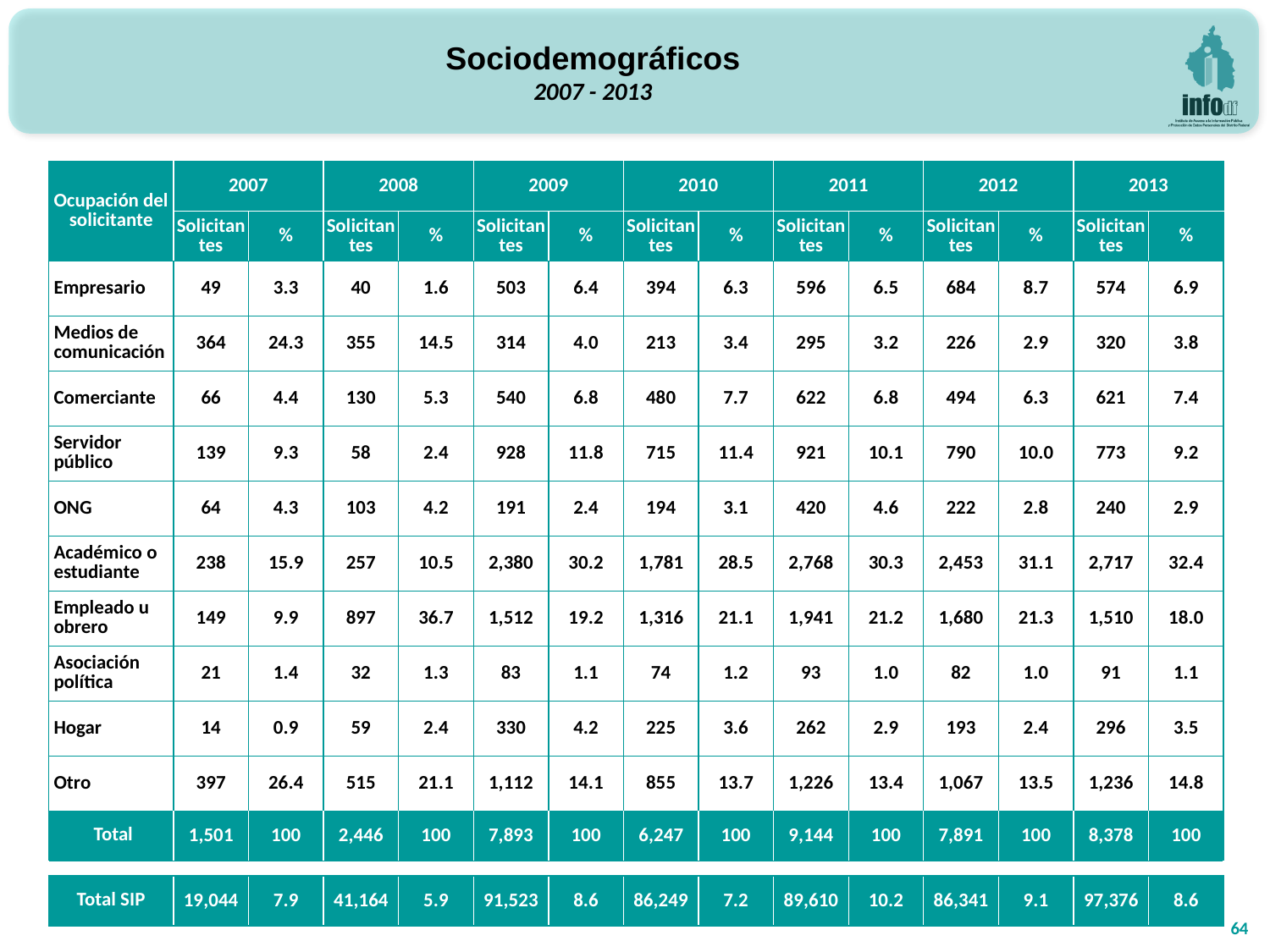

Sociodemográficos
2007 - 2013
| Ocupación del solicitante | 2007 |  | 2008 |  | 2009 |  | 2010 |  | 2011 |  | 2012 |  | 2013 |  |
| --- | --- | --- | --- | --- | --- | --- | --- | --- | --- | --- | --- | --- | --- | --- |
|  | Solicitantes | % | Solicitantes | % | Solicitantes | % | Solicitantes | % | Solicitantes | % | Solicitantes | % | Solicitantes | % |
| Empresario | 49 | 3.3 | 40 | 1.6 | 503 | 6.4 | 394 | 6.3 | 596 | 6.5 | 684 | 8.7 | 574 | 6.9 |
| Medios de comunicación | 364 | 24.3 | 355 | 14.5 | 314 | 4.0 | 213 | 3.4 | 295 | 3.2 | 226 | 2.9 | 320 | 3.8 |
| Comerciante | 66 | 4.4 | 130 | 5.3 | 540 | 6.8 | 480 | 7.7 | 622 | 6.8 | 494 | 6.3 | 621 | 7.4 |
| Servidor público | 139 | 9.3 | 58 | 2.4 | 928 | 11.8 | 715 | 11.4 | 921 | 10.1 | 790 | 10.0 | 773 | 9.2 |
| ONG | 64 | 4.3 | 103 | 4.2 | 191 | 2.4 | 194 | 3.1 | 420 | 4.6 | 222 | 2.8 | 240 | 2.9 |
| Académico o estudiante | 238 | 15.9 | 257 | 10.5 | 2,380 | 30.2 | 1,781 | 28.5 | 2,768 | 30.3 | 2,453 | 31.1 | 2,717 | 32.4 |
| Empleado u obrero | 149 | 9.9 | 897 | 36.7 | 1,512 | 19.2 | 1,316 | 21.1 | 1,941 | 21.2 | 1,680 | 21.3 | 1,510 | 18.0 |
| Asociación política | 21 | 1.4 | 32 | 1.3 | 83 | 1.1 | 74 | 1.2 | 93 | 1.0 | 82 | 1.0 | 91 | 1.1 |
| Hogar | 14 | 0.9 | 59 | 2.4 | 330 | 4.2 | 225 | 3.6 | 262 | 2.9 | 193 | 2.4 | 296 | 3.5 |
| Otro | 397 | 26.4 | 515 | 21.1 | 1,112 | 14.1 | 855 | 13.7 | 1,226 | 13.4 | 1,067 | 13.5 | 1,236 | 14.8 |
| Total | 1,501 | 100 | 2,446 | 100 | 7,893 | 100 | 6,247 | 100 | 9,144 | 100 | 7,891 | 100 | 8,378 | 100 |
|  |  |  |  |  |  |  |  |  |  |  |  |  |  |  |
| Total SIP | 19,044 | 7.9 | 41,164 | 5.9 | 91,523 | 8.6 | 86,249 | 7.2 | 89,610 | 10.2 | 86,341 | 9.1 | 97,376 | 8.6 |
64